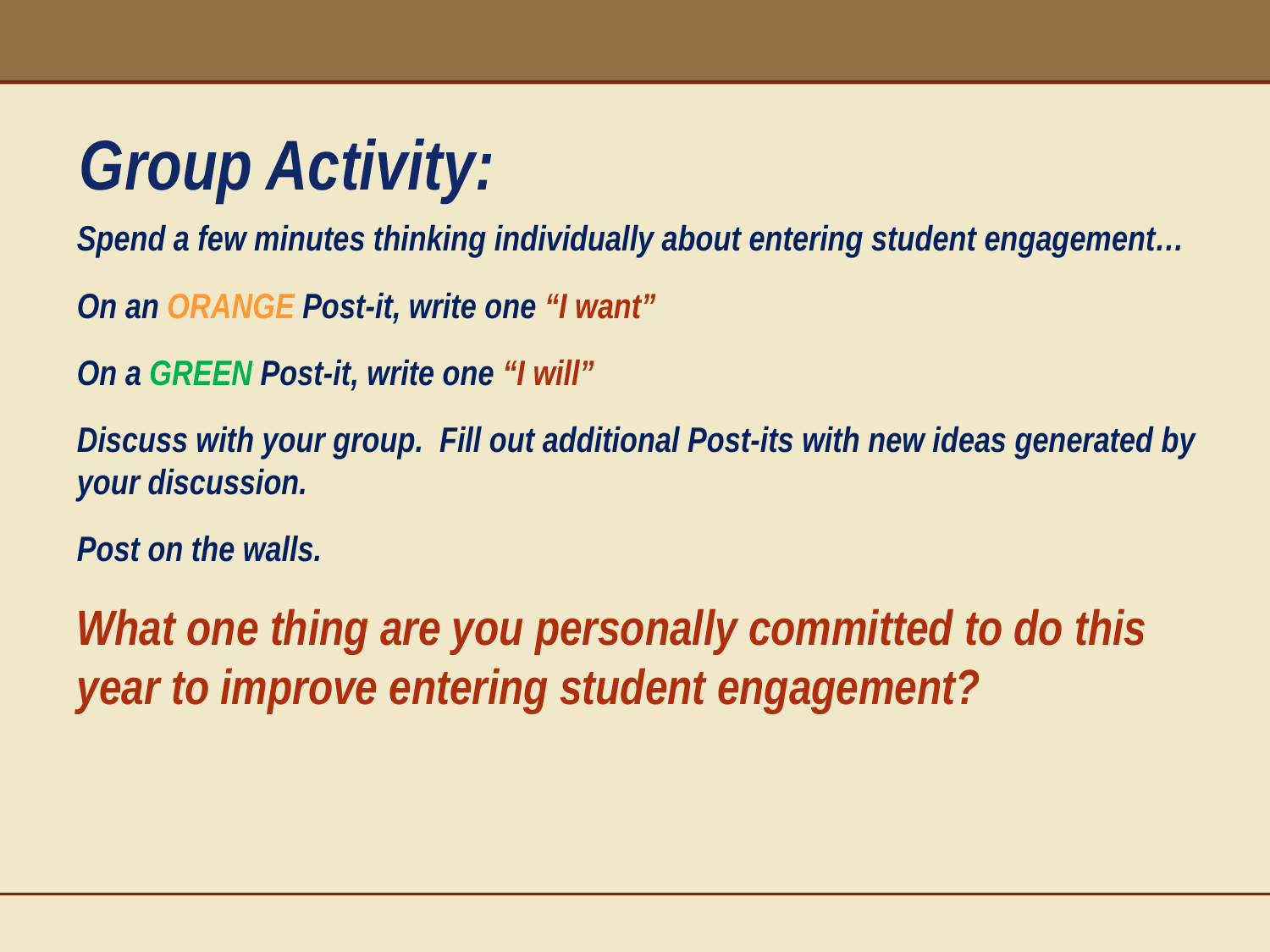

# Group Activity:
Spend a few minutes thinking individually about entering student engagement…
On an ORANGE Post-it, write one “I want”
On a GREEN Post-it, write one “I will”
Discuss with your group.  Fill out additional Post-its with new ideas generated by your discussion.
Post on the walls.
What one thing are you personally committed to do this year to improve entering student engagement?